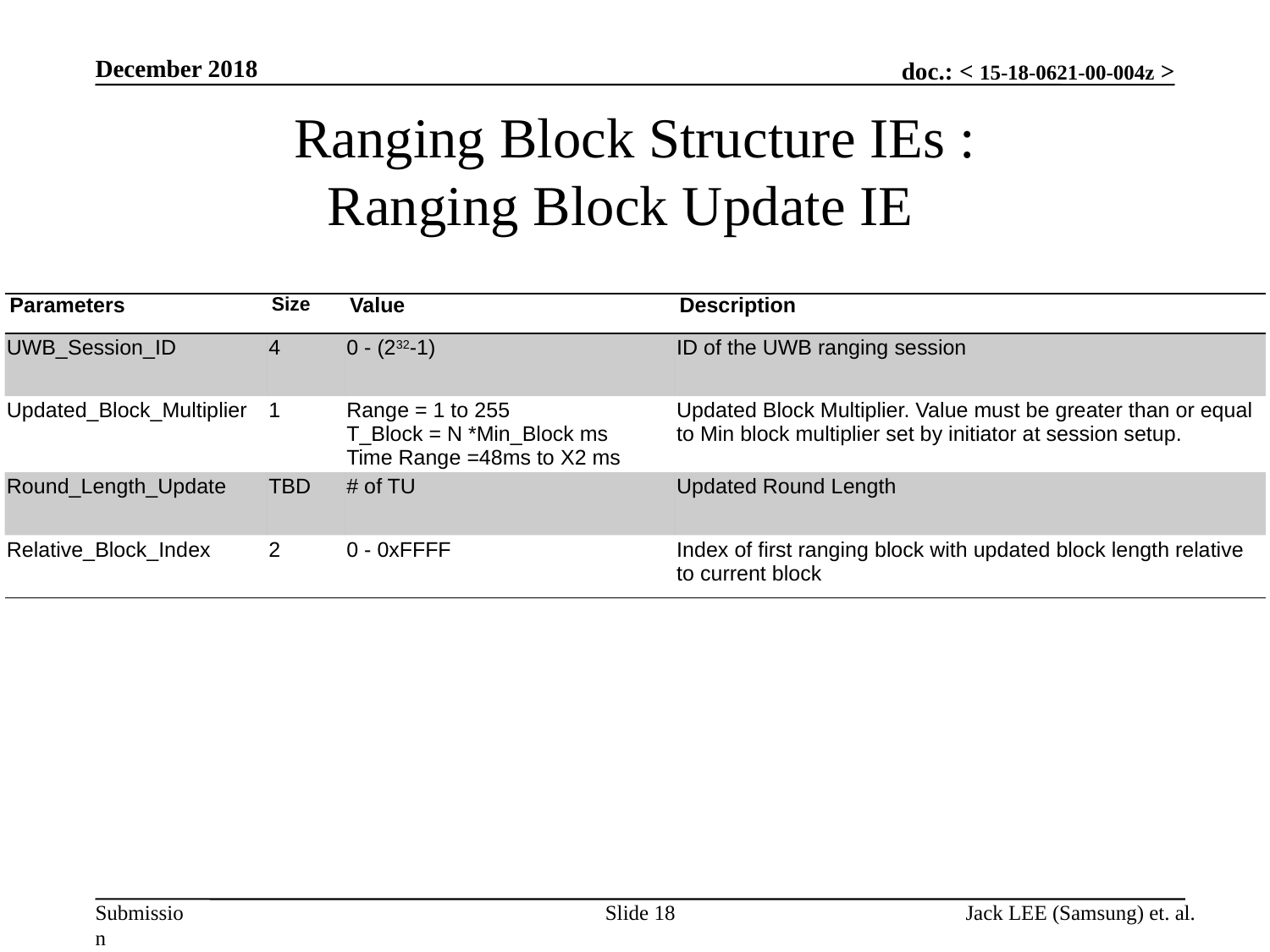

December 2018
# Ranging Block Structure IEs : Ranging Block Update IE
| Parameters | Size | Value | Description |
| --- | --- | --- | --- |
| UWB\_Session\_ID | 4 | 0 - (232-1) | ID of the UWB ranging session |
| Updated\_Block\_Multiplier | 1 | Range = 1 to 255 T\_Block = N \*Min\_Block ms Time Range =48ms to X2 ms | Updated Block Multiplier. Value must be greater than or equal to Min block multiplier set by initiator at session setup. |
| Round\_Length\_Update | TBD | # of TU | Updated Round Length |
| Relative\_Block\_Index | 2 | 0 - 0xFFFF | Index of first ranging block with updated block length relative to current block |
Slide 18
Jack LEE (Samsung) et. al.